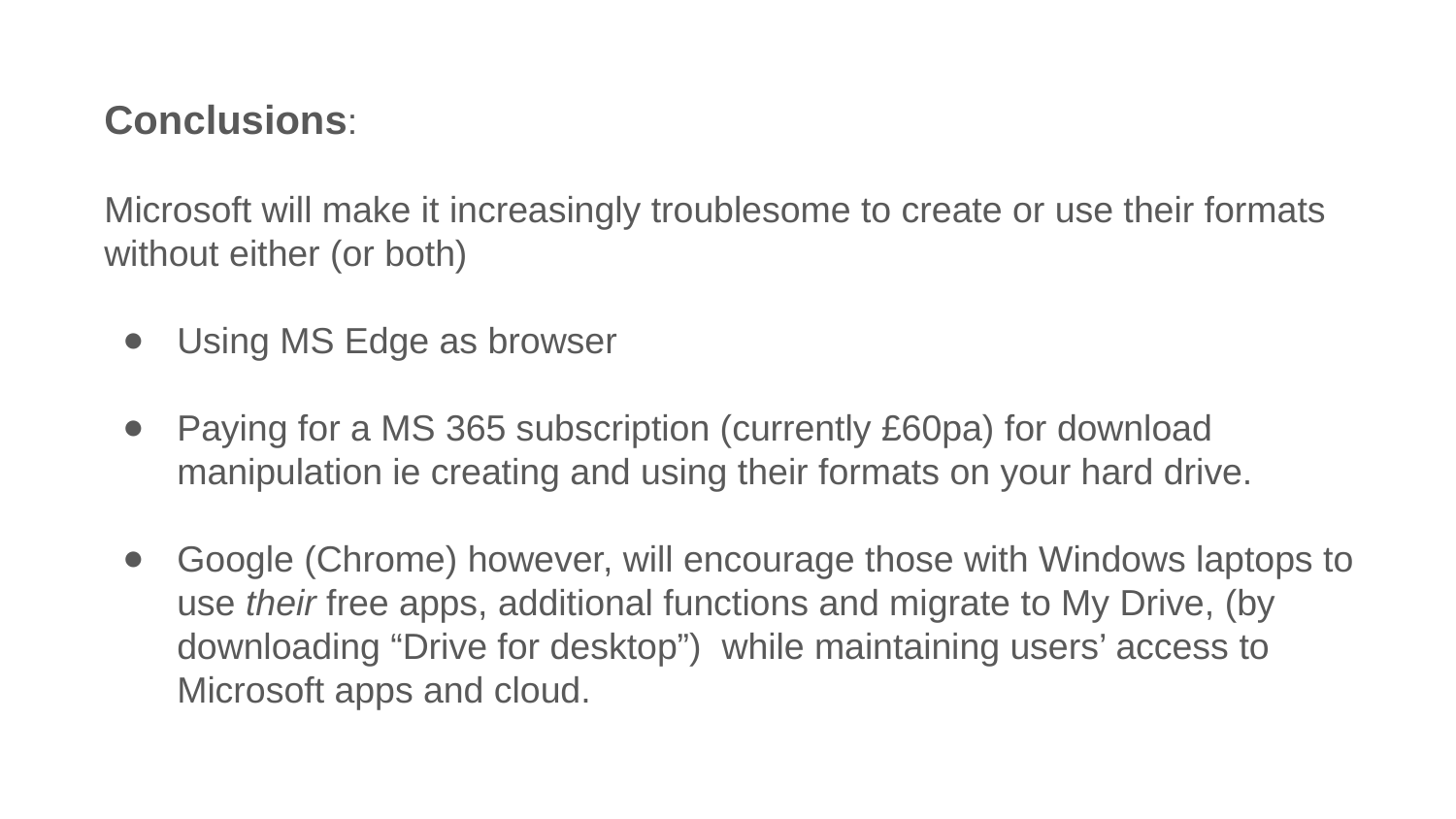

Conclusions:

Microsoft will make it increasingly troublesome to create or use their formats without either (or both)

Using MS Edge as browser

Paying for a MS 365 subscription (currently £60pa) for download manipulation ie creating and using their formats on your hard drive.

Google (Chrome) however, will encourage those with Windows laptops to use their free apps, additional functions and migrate to My Drive, (by downloading “Drive for desktop”)  while maintaining users’ access to Microsoft apps and cloud.